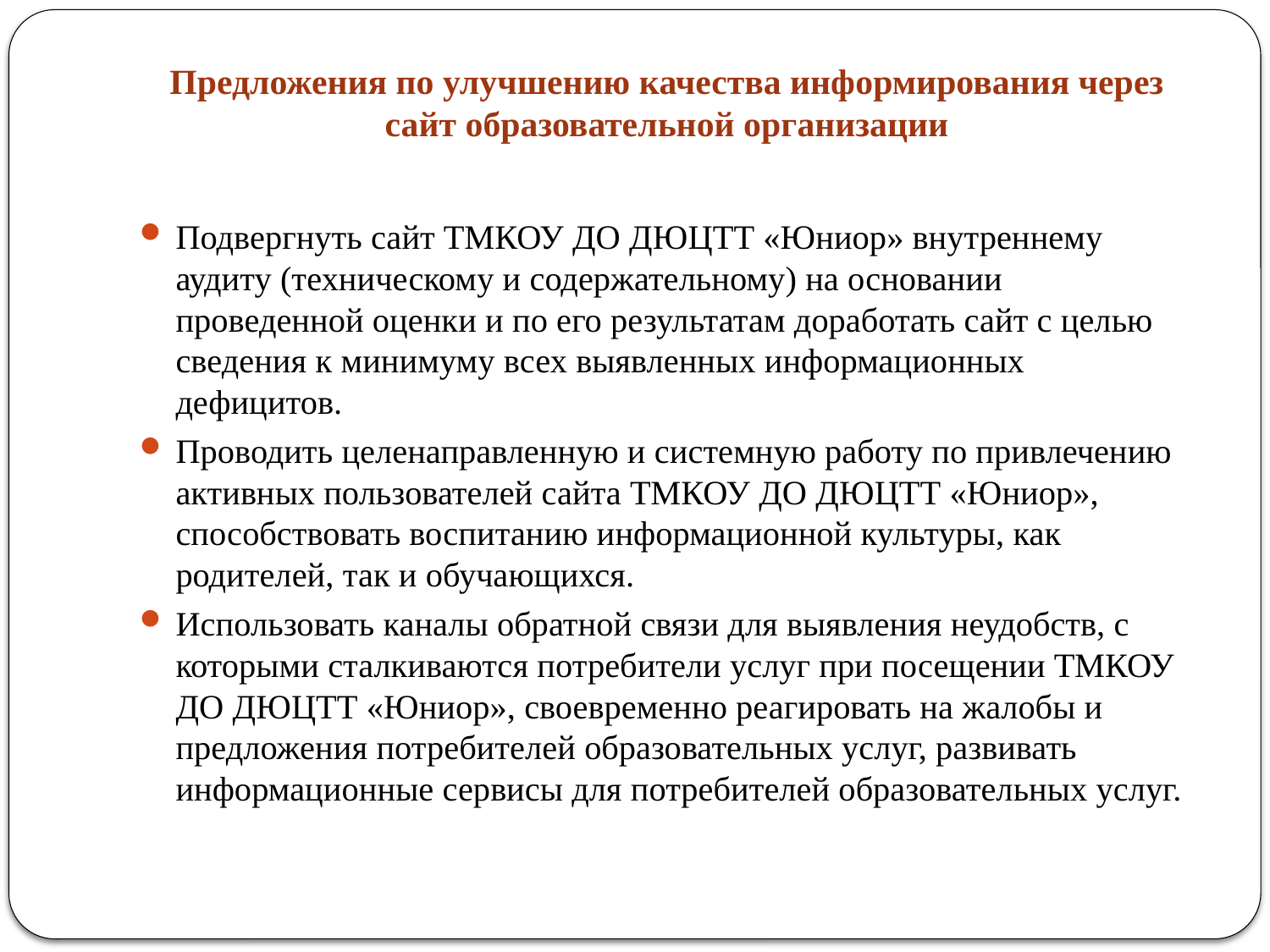

# Предложения по улучшению качества информирования через сайт образовательной организации

Подвергнуть сайт ТМКОУ ДО ДЮЦТТ «Юниор» внутреннему аудиту (техническому и содержательному) на основании проведенной оценки и по его результатам доработать сайт с целью сведения к минимуму всех выявленных информационных дефицитов.
Проводить целенаправленную и системную работу по привлечению активных пользователей сайта ТМКОУ ДО ДЮЦТТ «Юниор», способствовать воспитанию информационной культуры, как родителей, так и обучающихся.
Использовать каналы обратной связи для выявления неудобств, с которыми сталкиваются потребители услуг при посещении ТМКОУ ДО ДЮЦТТ «Юниор», своевременно реагировать на жалобы и предложения потребителей образовательных услуг, развивать информационные сервисы для потребителей образовательных услуг.